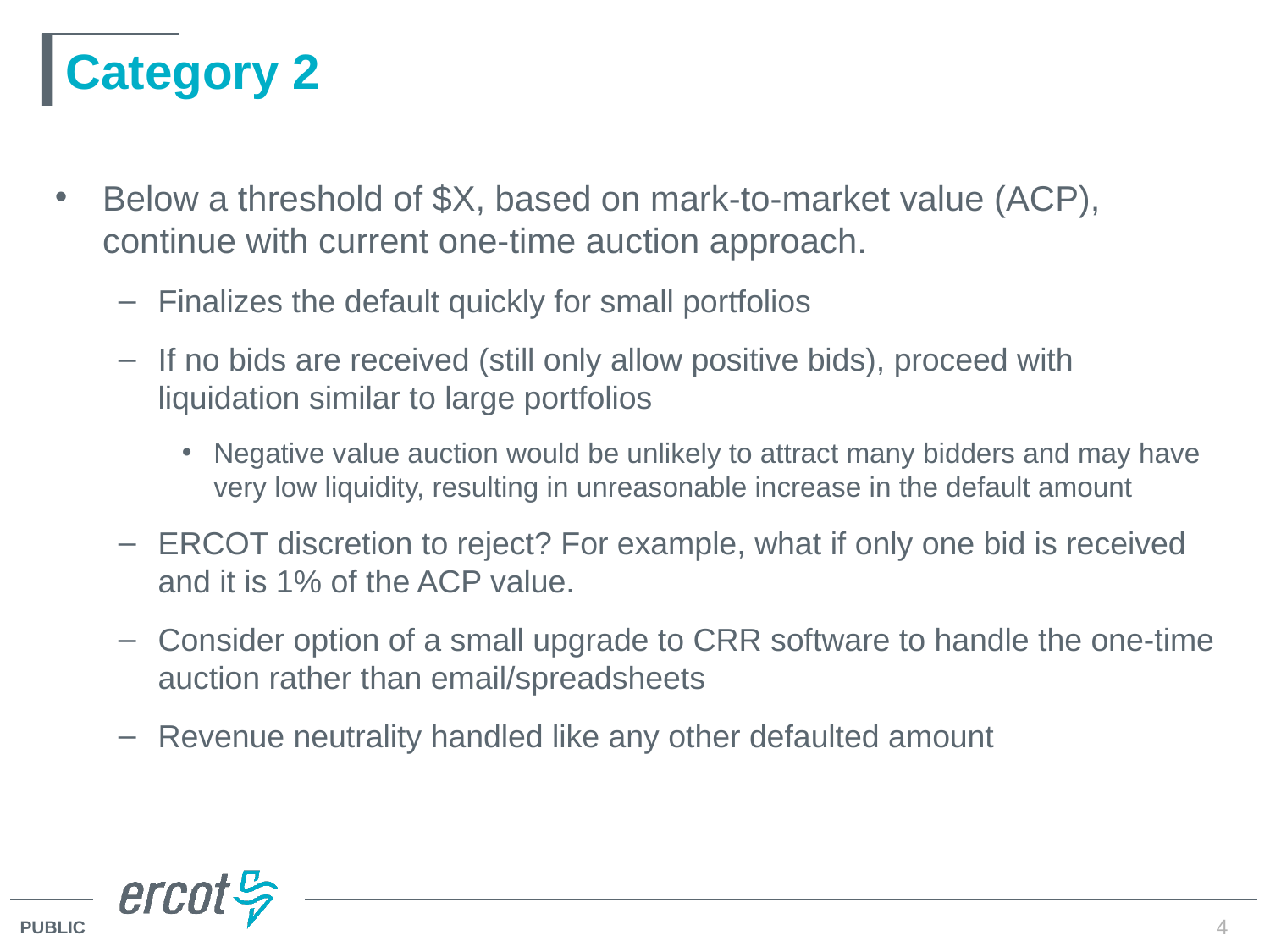

# Category 2
Below a threshold of $X, based on mark-to-market value (ACP), continue with current one-time auction approach.
Finalizes the default quickly for small portfolios
If no bids are received (still only allow positive bids), proceed with liquidation similar to large portfolios
Negative value auction would be unlikely to attract many bidders and may have very low liquidity, resulting in unreasonable increase in the default amount
ERCOT discretion to reject? For example, what if only one bid is received and it is 1% of the ACP value.
Consider option of a small upgrade to CRR software to handle the one-time auction rather than email/spreadsheets
Revenue neutrality handled like any other defaulted amount
4